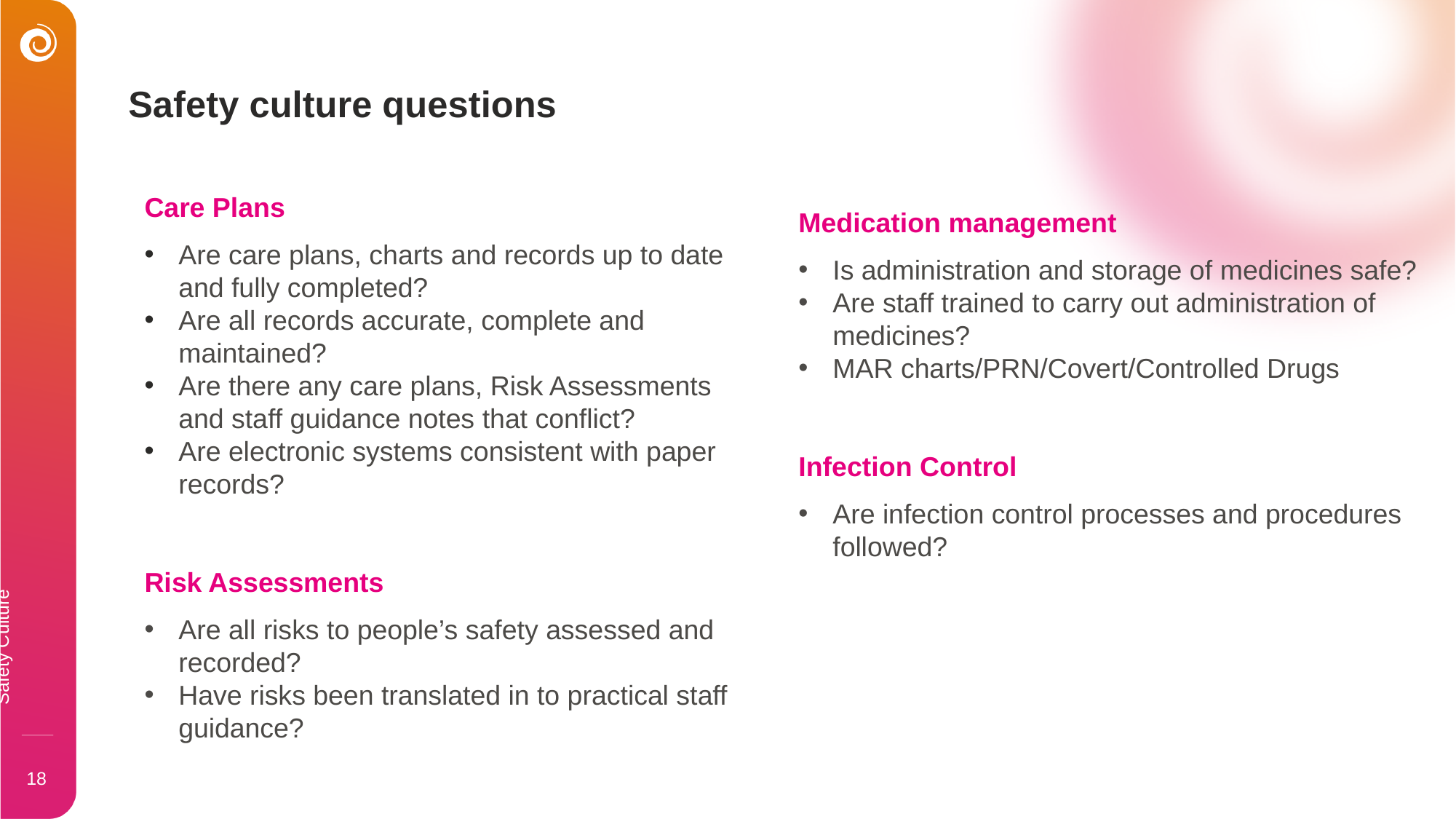

Safety culture questions
Care Plans

Are care plans, charts and records up to date and fully completed?
Are all records accurate, complete and maintained?
Are there any care plans, Risk Assessments and staff guidance notes that conflict?
Are electronic systems consistent with paper records?

Risk Assessments

Are all risks to people’s safety assessed and recorded?
Have risks been translated in to practical staff guidance?
Medication management

Is administration and storage of medicines safe?
Are staff trained to carry out administration of medicines?
MAR charts/PRN/Covert/Controlled Drugs

Infection Control

Are infection control processes and procedures followed?
Safety Culture

18